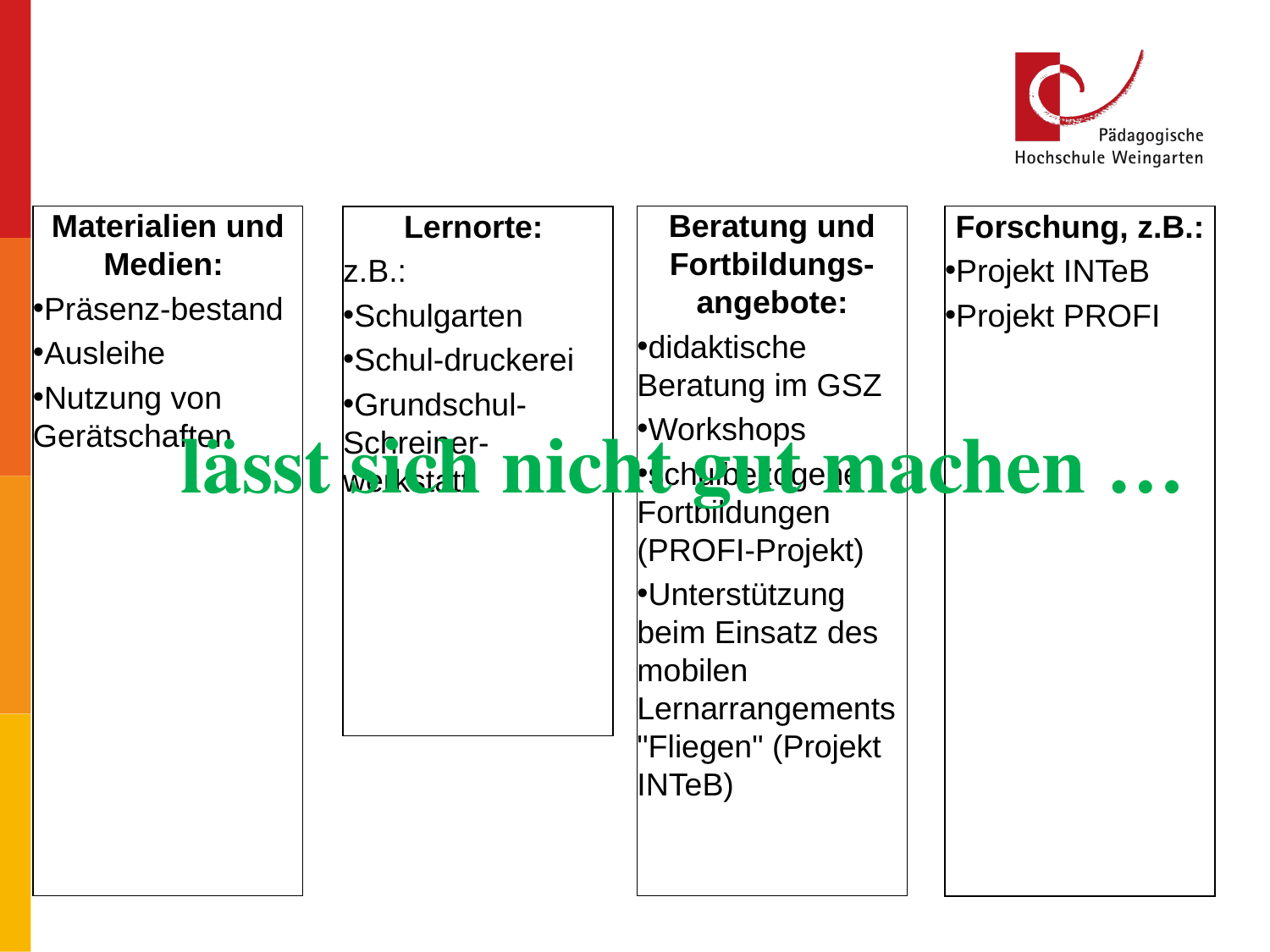

# Das Grundschulzentrum stellt sich vor: Angebote des GSZ
Materialien und Medien:
Präsenz-bestand
Ausleihe
Nutzung von Gerätschaften
Beratung und Fortbildungs-angebote:
didaktische Beratung im GSZ
Workshops
schulbezogene Fortbildungen (PROFI-Projekt)
Unterstützung beim Einsatz des mobilen Lernarrangements "Fliegen" (Projekt INTeB)
Lernorte:
z.B.:
Schulgarten
Schul-druckerei
Grundschul-Schreiner-werkstatt

Forschung, z.B.:
Projekt INTeB
Projekt PROFI

lässt sich nicht gut machen …